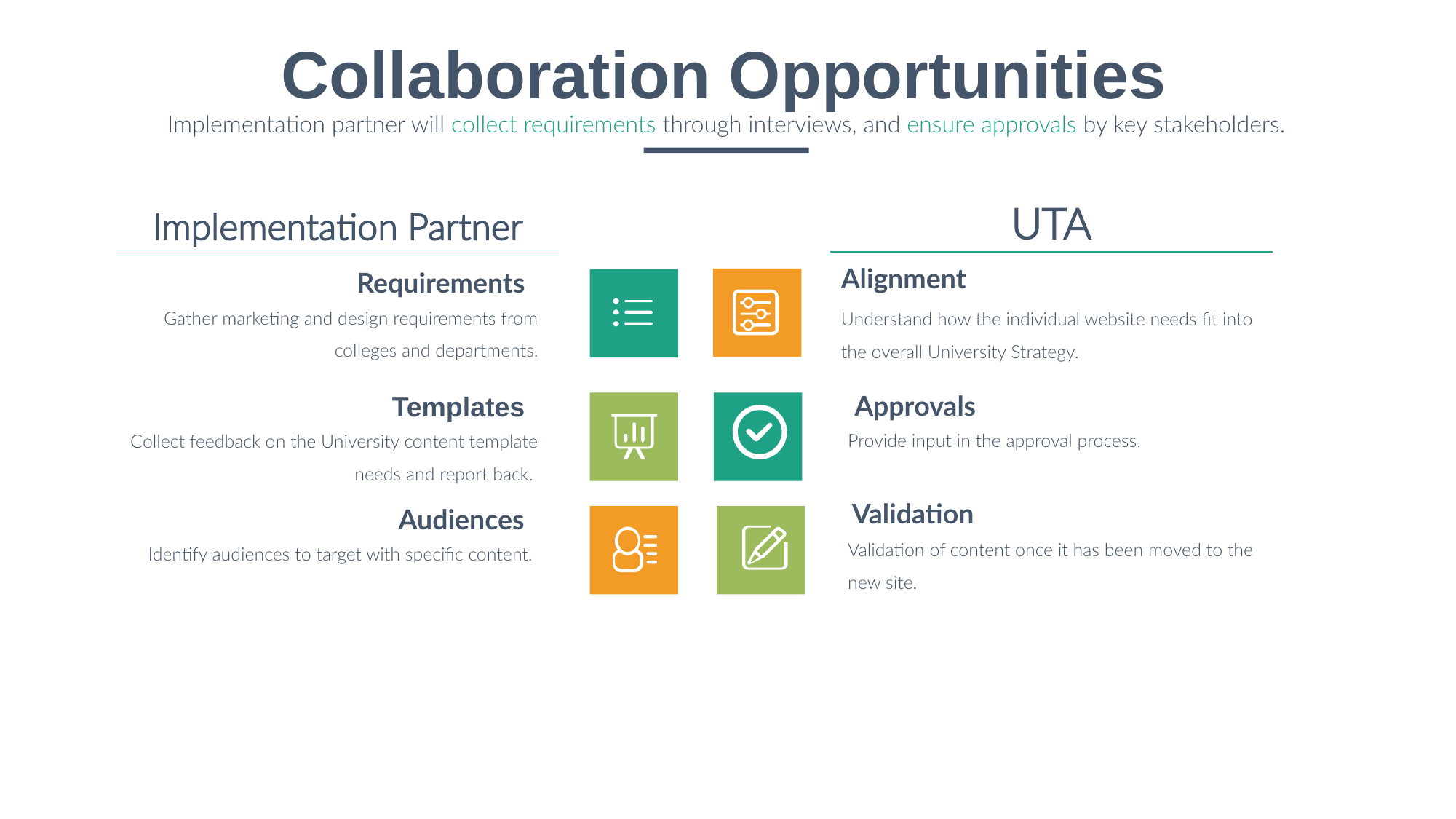

Collaboration Opportunities
Implementation partner will collect requirements through interviews, and ensure approvals by key stakeholders.

UTA
Implementation Partner
Alignment
Understand how the individual website needs fit into the overall University Strategy.
Requirements
Gather marketing and design requirements from colleges and departments.

Approvals
Provide input in the approval process.
Templates
Collect feedback on the University content template needs and report back.

Validation
Validation of content once it has been moved to the
new site.

Audiences
Identify audiences to target with specific content.